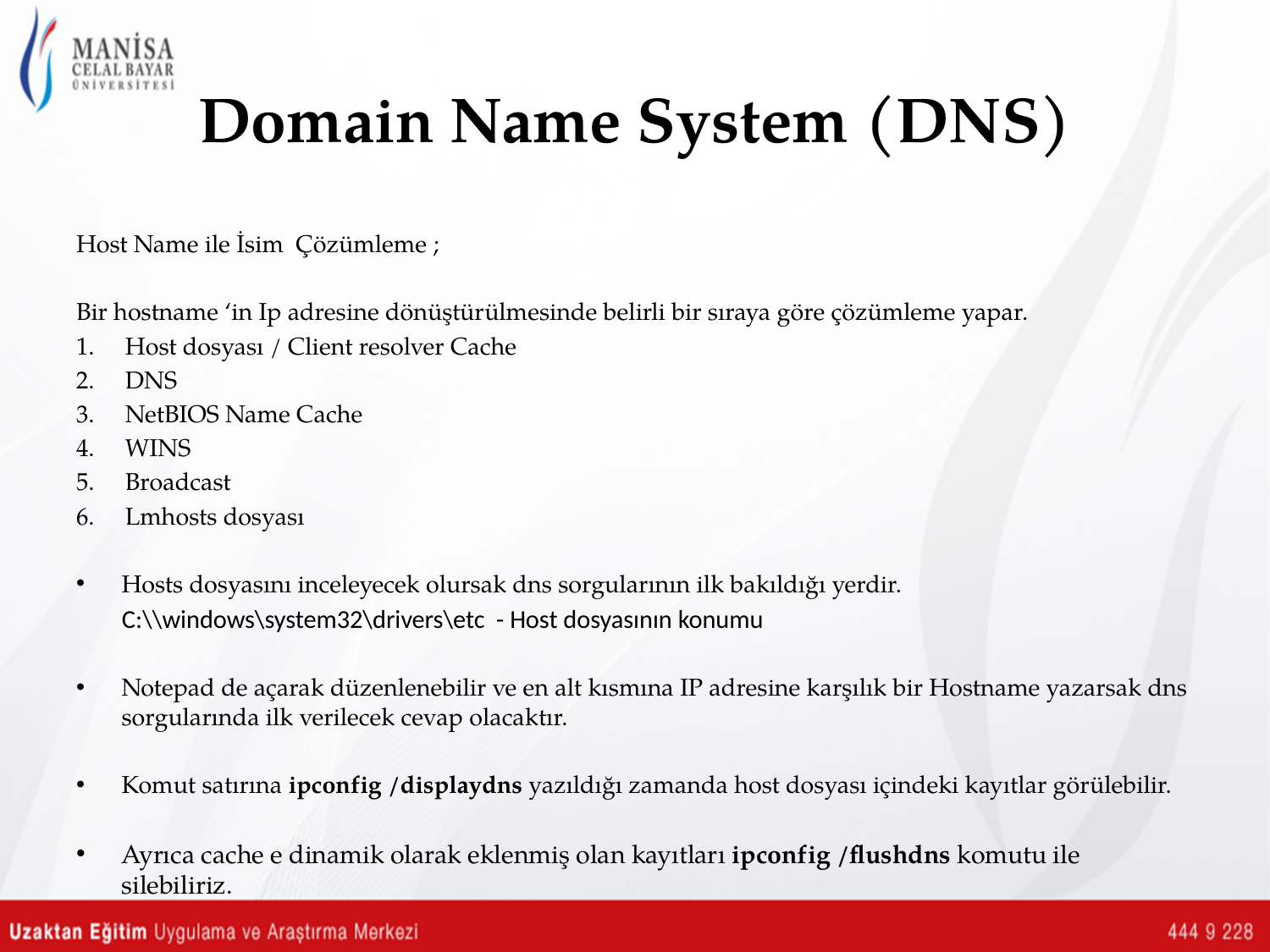

# Domain Name System (DNS)
Host Name ile İsim  Çözümleme ;

Bir hostname ‘in Ip adresine dönüştürülmesinde belirli bir sıraya göre çözümleme yapar.
1.     Host dosyası / Client resolver Cache
2.     DNS
3.     NetBIOS Name Cache
4.     WINS
5.     Broadcast
6.     Lmhosts dosyası

Hosts dosyasını inceleyecek olursak dns sorgularının ilk bakıldığı yerdir.
        C:\\windows\system32\drivers\etc  - Host dosyasının konumu

Notepad de açarak düzenlenebilir ve en alt kısmına IP adresine karşılık bir Hostname yazarsak dns sorgularında ilk verilecek cevap olacaktır.

Komut satırına ipconfig /displaydns yazıldığı zamanda host dosyası içindeki kayıtlar görülebilir.

Ayrıca cache e dinamik olarak eklenmiş olan kayıtları ipconfig /flushdns komutu ile silebiliriz.